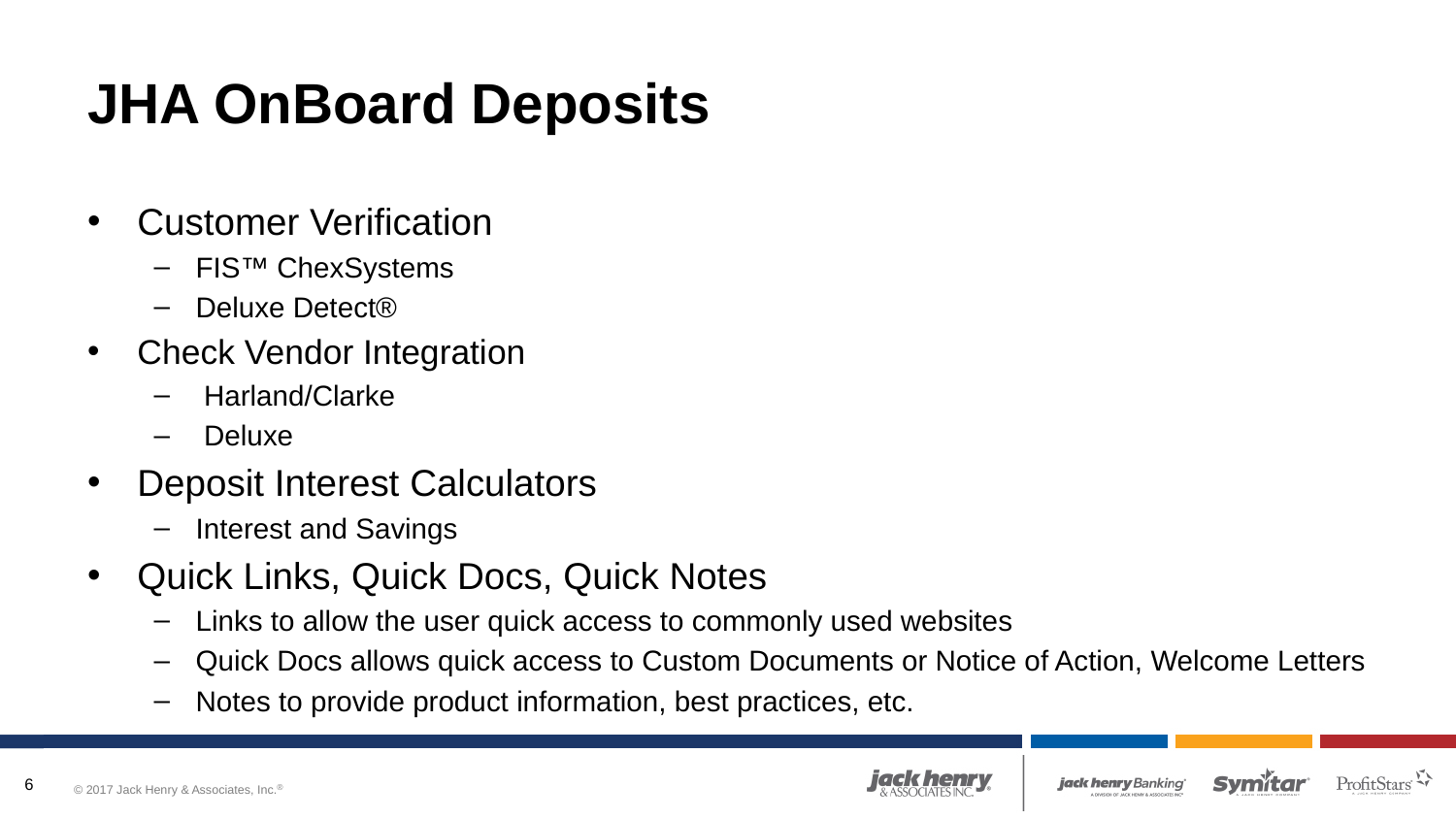

# JHA OnBoard Deposits
Customer Verification
FIS™ ChexSystems
Deluxe Detect®
Check Vendor Integration
Harland/Clarke
Deluxe
Deposit Interest Calculators
Interest and Savings
Quick Links, Quick Docs, Quick Notes
Links to allow the user quick access to commonly used websites
Quick Docs allows quick access to Custom Documents or Notice of Action, Welcome Letters
Notes to provide product information, best practices, etc.